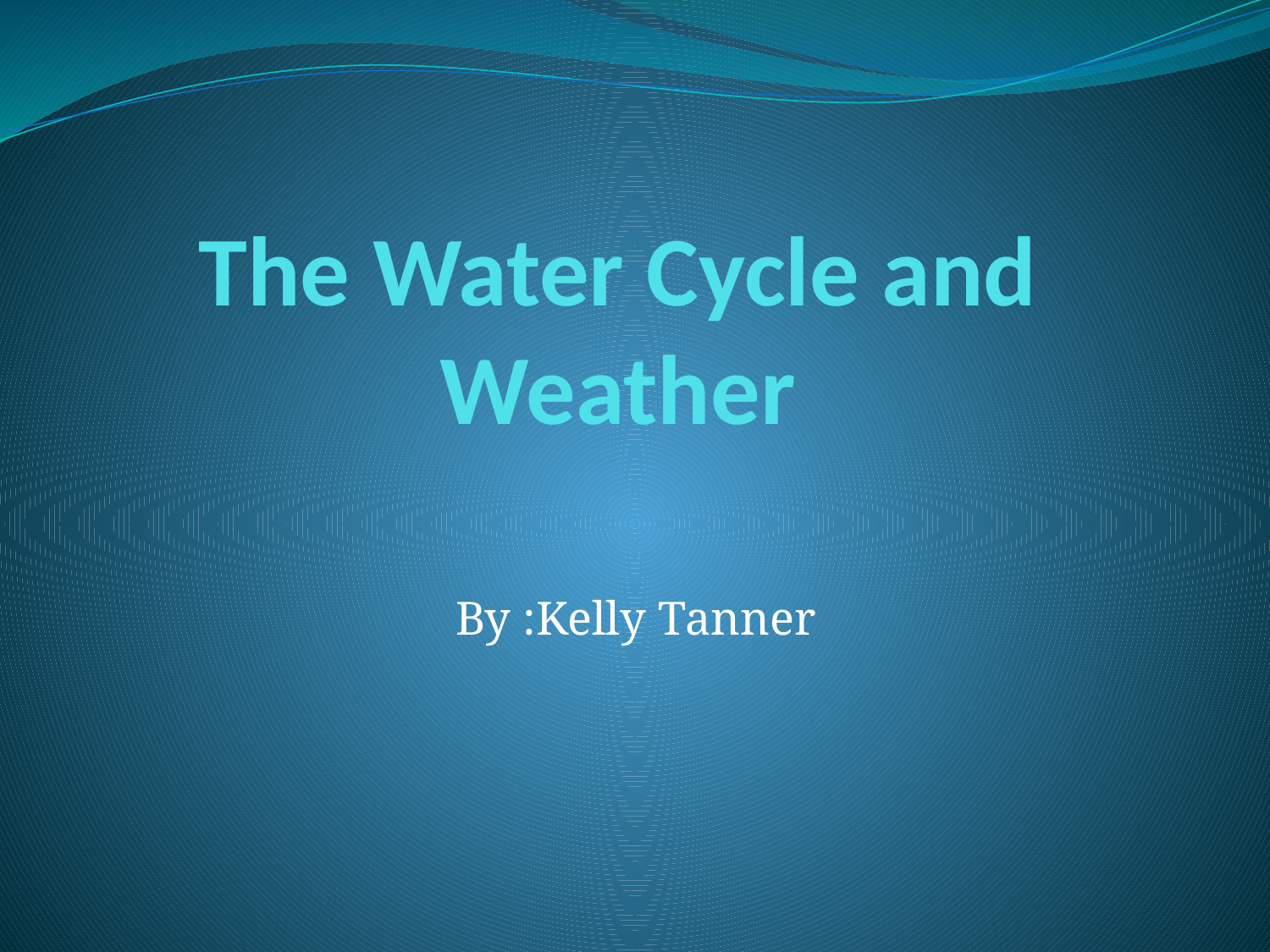

# The Water Cycle and Weather

By :Kelly Tanner